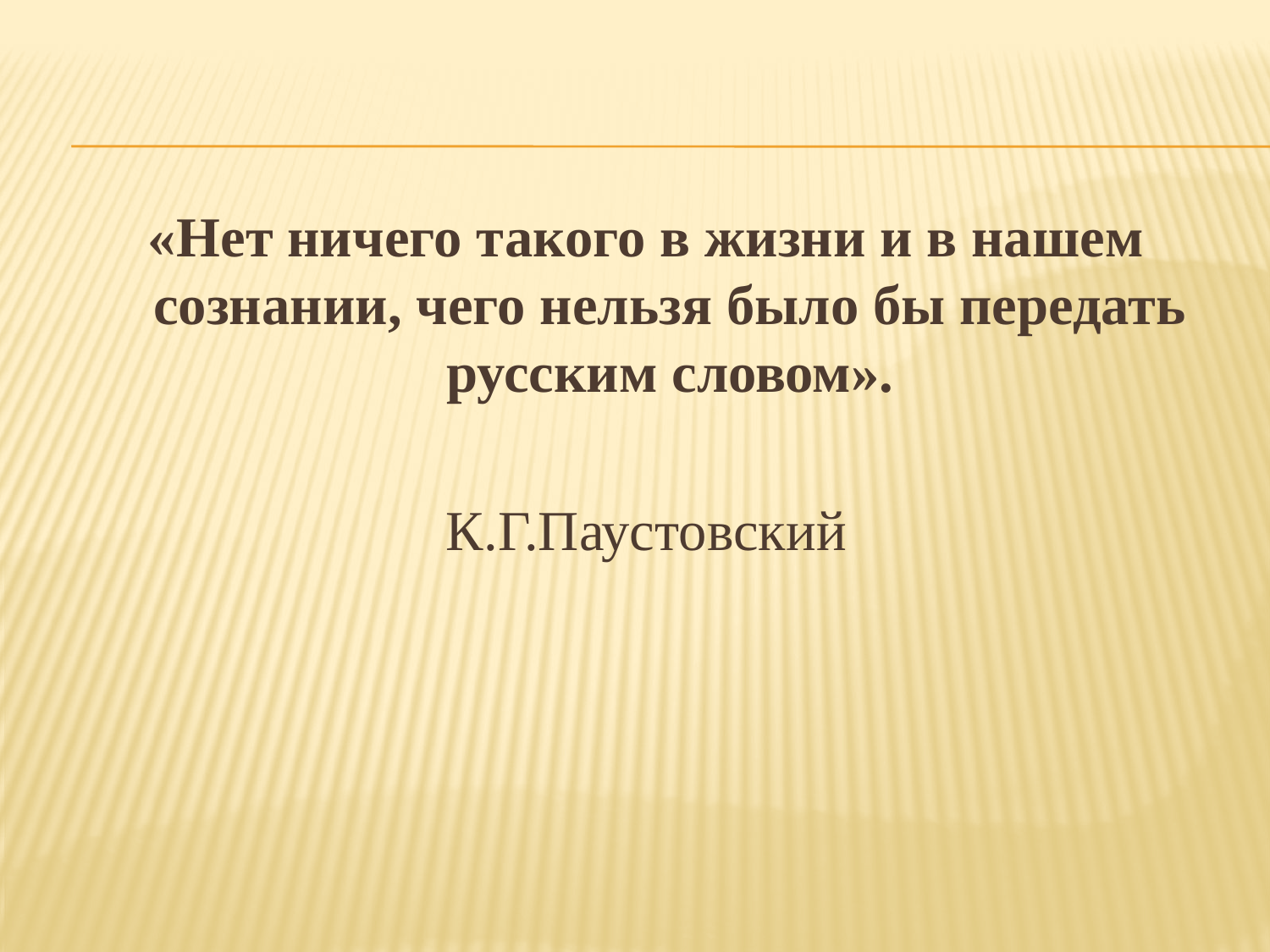

«Нет ничего такого в жизни и в нашем сознании, чего нельзя было бы передать русским словом».

К.Г.Паустовский